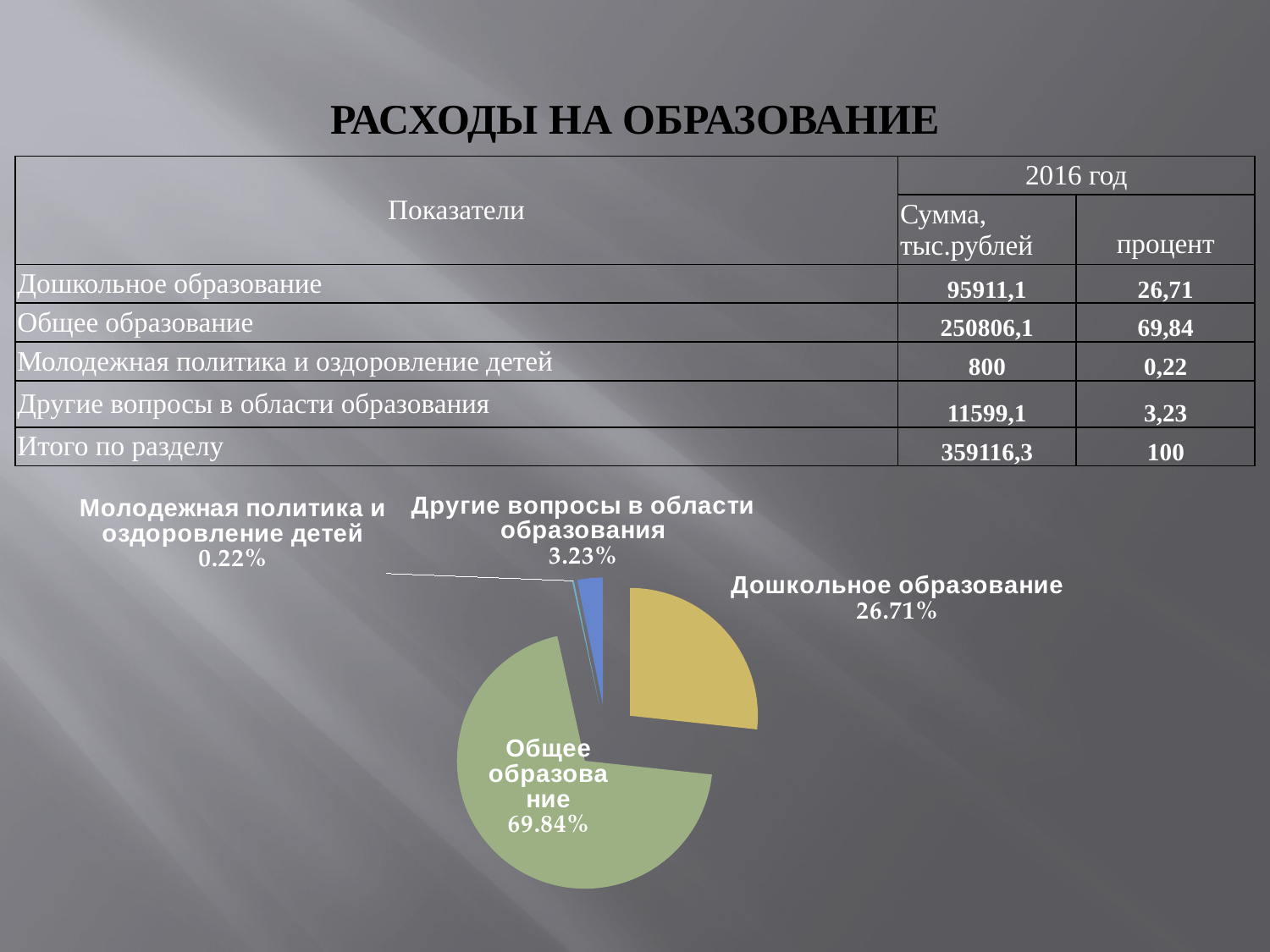

# РАСХОДЫ НА ОБРАЗОВАНИЕ
| Показатели | 2016 год |  |
| --- | --- | --- |
|  | Сумма, тыс.рублей | процент |
| Дошкольное образование | 95911,1 | 26,71 |
| Общее образование | 250806,1 | 69,84 |
| Молодежная политика и оздоровление детей | 800 | 0,22 |
| Другие вопросы в области образования | 11599,1 | 3,23 |
| Итого по разделу | 359116,3 | 100 |

### Chart

| Category |  |
|---|---|
| Дошкольное образование | 95911.1 |
| Общее образование | 250806.1 |
| Молодежная политика и оздоровление детей | 800.0 |
| Другие вопросы в области образования | 11599.1 |